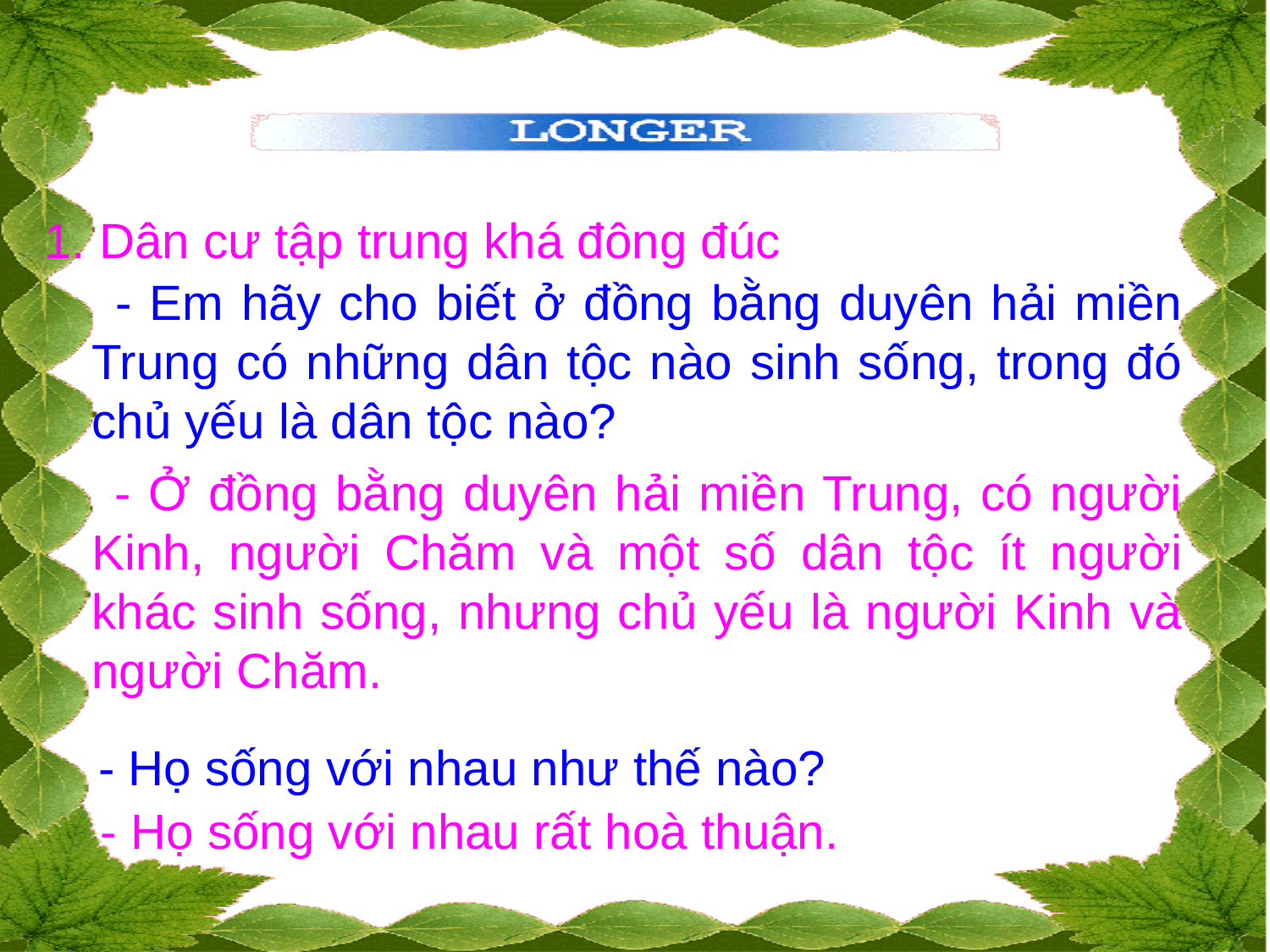

1. Dân cư tập trung khá đông đúc
    - Em hãy cho biết ở đồng bằng duyên hải miền Trung có những dân tộc nào sinh sống, trong đó chủ yếu là dân tộc nào?
    - Ở đồng bằng duyên hải miền Trung, có người Kinh, người Chăm và một số dân tộc ít người khác sinh sống, nhưng chủ yếu là người Kinh và người Chăm.
 - Họ sống với nhau như thế nào?
  - Họ sống với nhau rất hoà thuận.